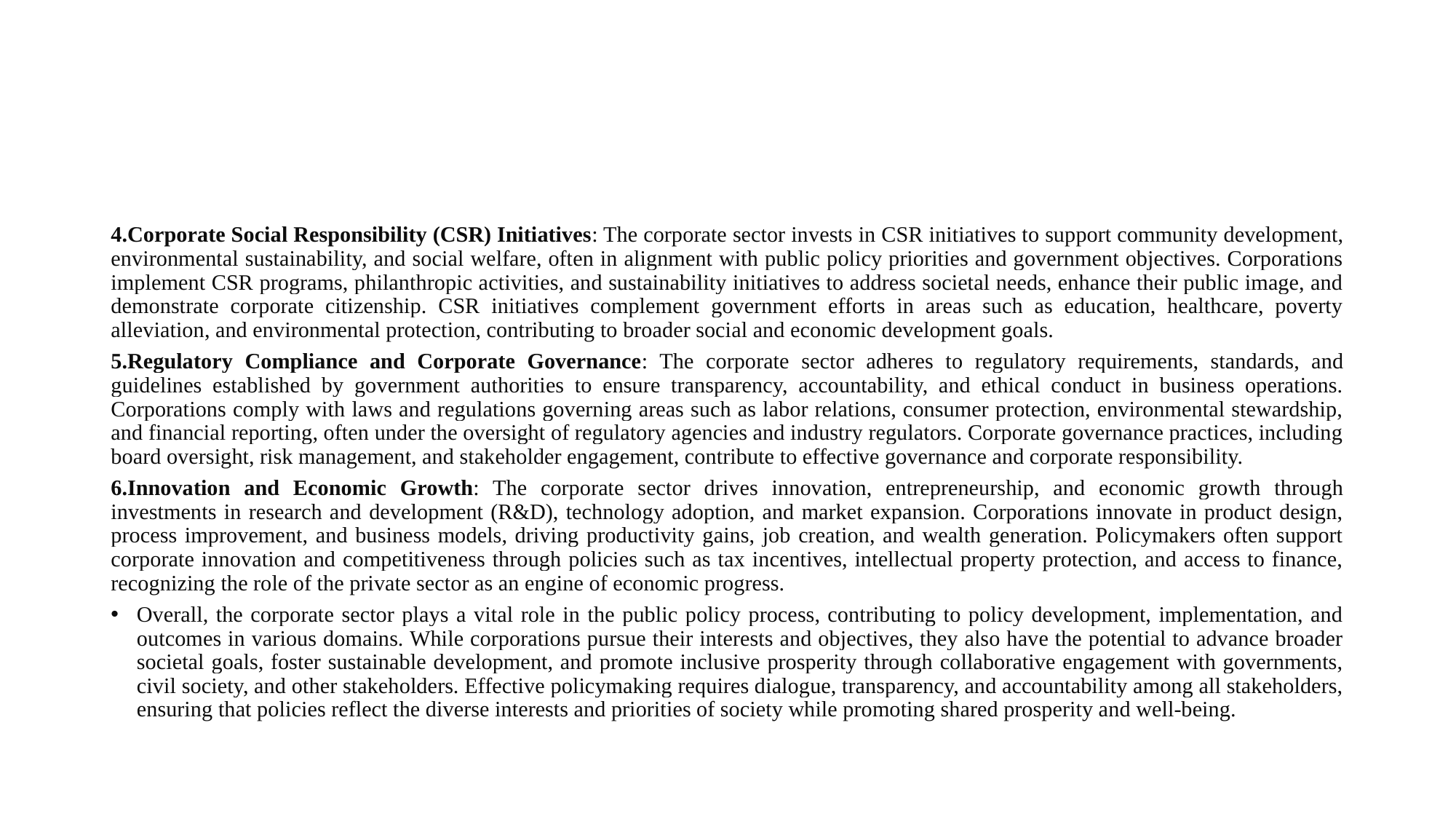

#
4.Corporate Social Responsibility (CSR) Initiatives: The corporate sector invests in CSR initiatives to support community development, environmental sustainability, and social welfare, often in alignment with public policy priorities and government objectives. Corporations implement CSR programs, philanthropic activities, and sustainability initiatives to address societal needs, enhance their public image, and demonstrate corporate citizenship. CSR initiatives complement government efforts in areas such as education, healthcare, poverty alleviation, and environmental protection, contributing to broader social and economic development goals.
5.Regulatory Compliance and Corporate Governance: The corporate sector adheres to regulatory requirements, standards, and guidelines established by government authorities to ensure transparency, accountability, and ethical conduct in business operations. Corporations comply with laws and regulations governing areas such as labor relations, consumer protection, environmental stewardship, and financial reporting, often under the oversight of regulatory agencies and industry regulators. Corporate governance practices, including board oversight, risk management, and stakeholder engagement, contribute to effective governance and corporate responsibility.
6.Innovation and Economic Growth: The corporate sector drives innovation, entrepreneurship, and economic growth through investments in research and development (R&D), technology adoption, and market expansion. Corporations innovate in product design, process improvement, and business models, driving productivity gains, job creation, and wealth generation. Policymakers often support corporate innovation and competitiveness through policies such as tax incentives, intellectual property protection, and access to finance, recognizing the role of the private sector as an engine of economic progress.
Overall, the corporate sector plays a vital role in the public policy process, contributing to policy development, implementation, and outcomes in various domains. While corporations pursue their interests and objectives, they also have the potential to advance broader societal goals, foster sustainable development, and promote inclusive prosperity through collaborative engagement with governments, civil society, and other stakeholders. Effective policymaking requires dialogue, transparency, and accountability among all stakeholders, ensuring that policies reflect the diverse interests and priorities of society while promoting shared prosperity and well-being.